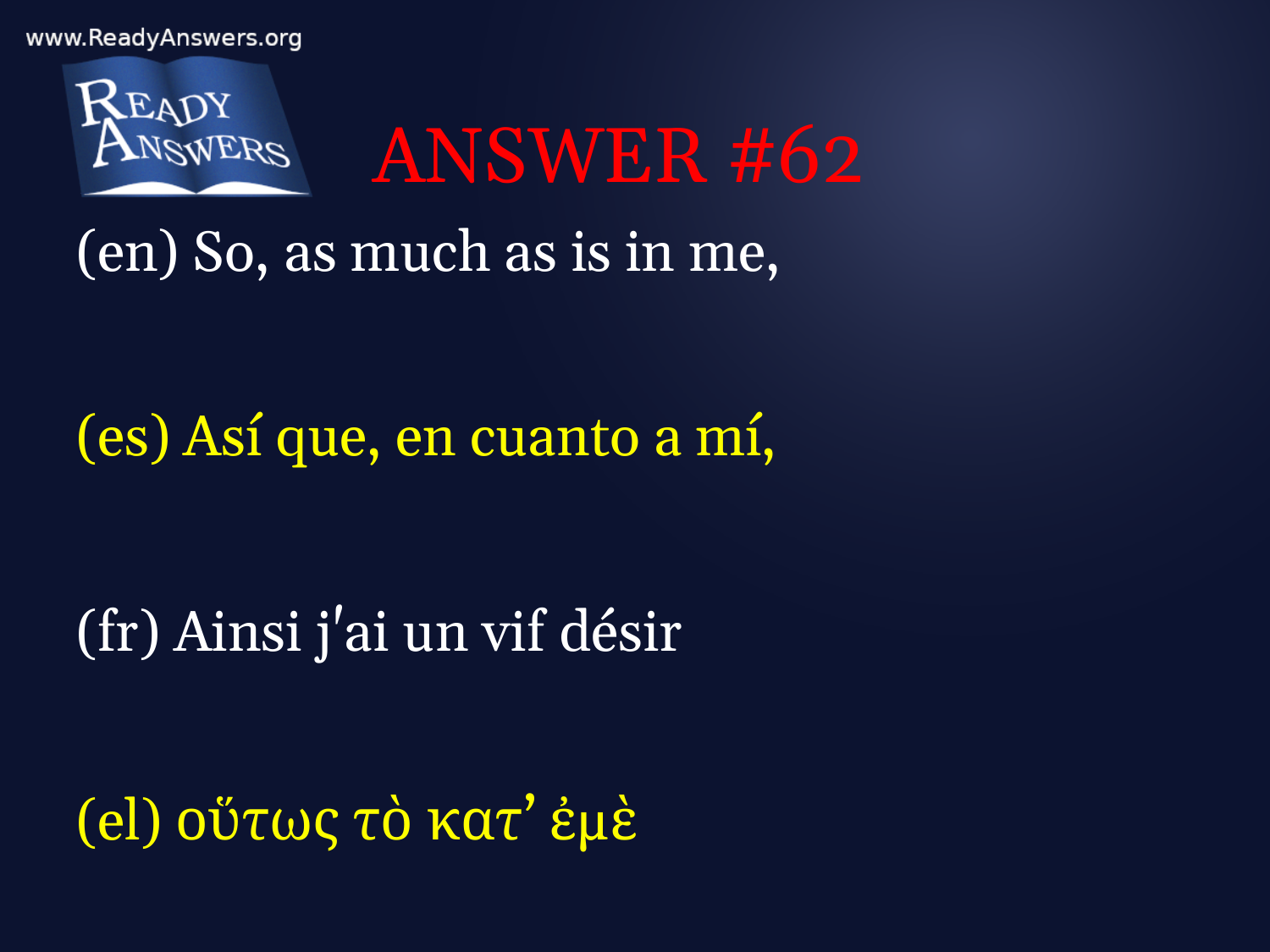

# ANSWER #62
(en) So, as much as is in me,
(es) Así que, en cuanto a mí,
(fr) Ainsi j'ai un vif désir
(el) οὕτως τὸ κατ’ ἐμὲ